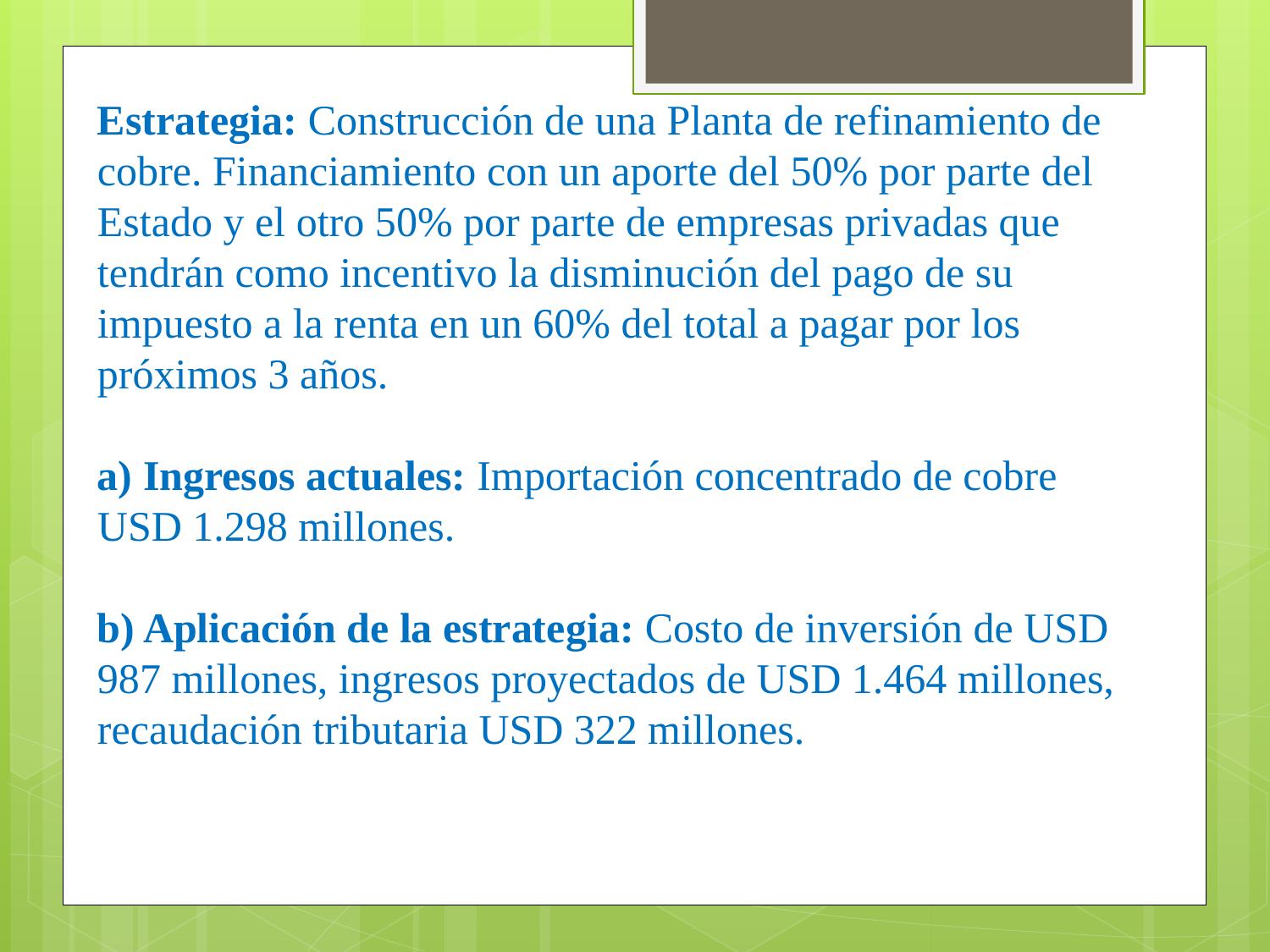

Estrategia: Construcción de una Planta de refinamiento de cobre. Financiamiento con un aporte del 50% por parte del Estado y el otro 50% por parte de empresas privadas que tendrán como incentivo la disminución del pago de su impuesto a la renta en un 60% del total a pagar por los próximos 3 años.

a) Ingresos actuales: Importación concentrado de cobre USD 1.298 millones.

b) Aplicación de la estrategia: Costo de inversión de USD 987 millones, ingresos proyectados de USD 1.464 millones, recaudación tributaria USD 322 millones.